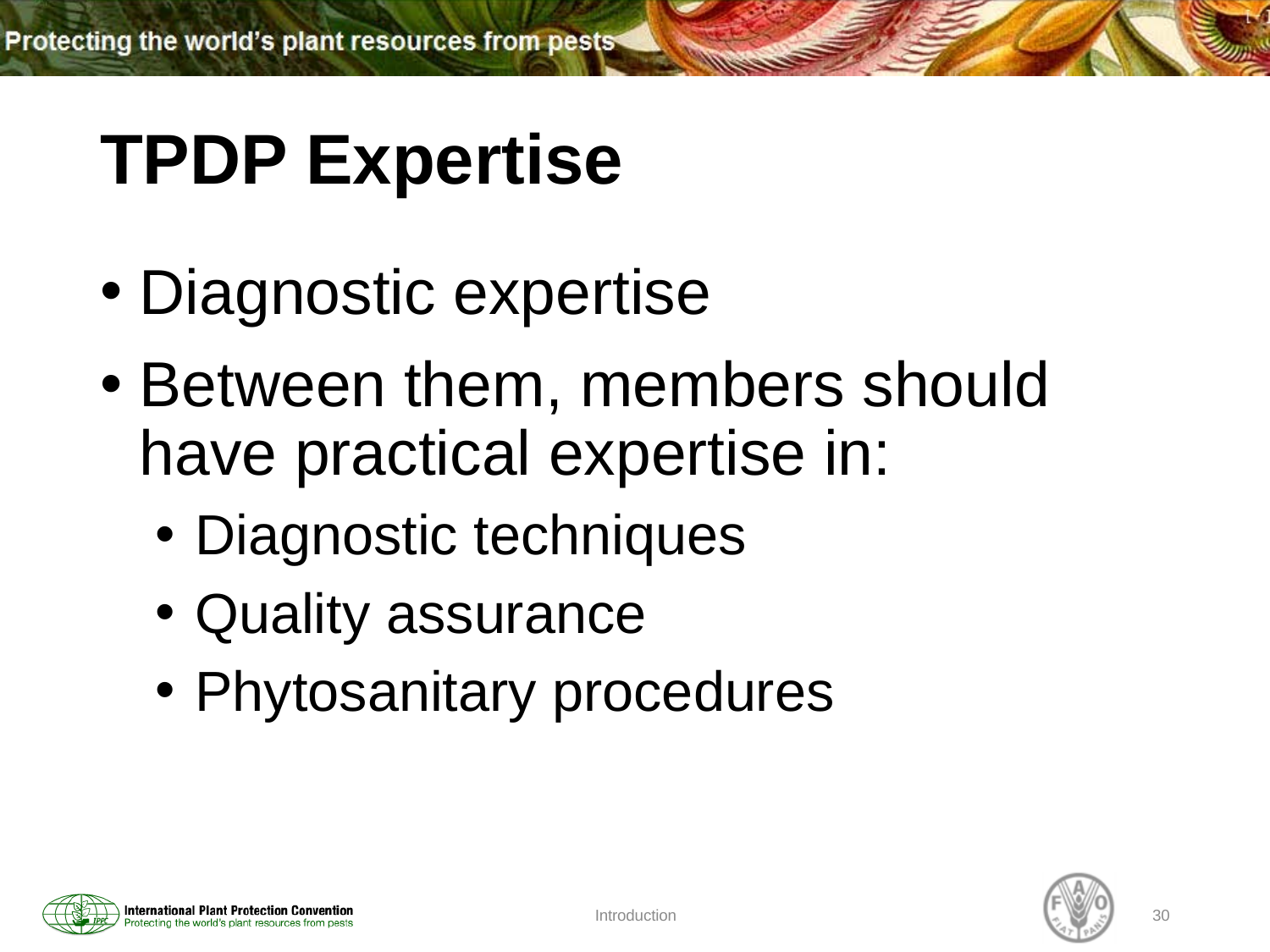

# TPDP Expertise
Diagnostic expertise
Between them, members should have practical expertise in:
Diagnostic techniques
Quality assurance
Phytosanitary procedures
Introduction
30